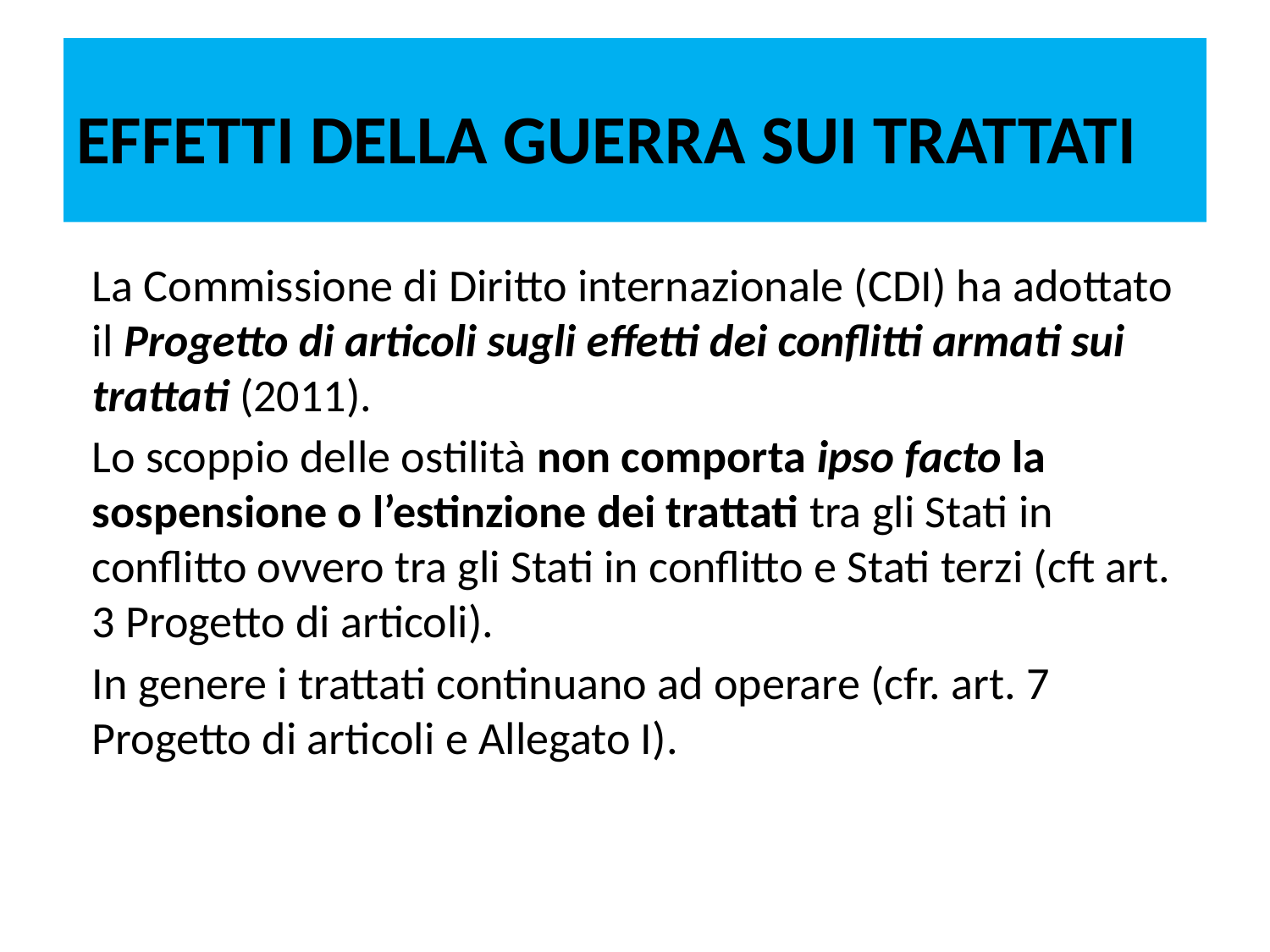

# EFFETTI DELLA GUERRA SUI TRATTATI
La Commissione di Diritto internazionale (CDI) ha adottato il Progetto di articoli sugli effetti dei conflitti armati sui trattati (2011).
Lo scoppio delle ostilità non comporta ipso facto la sospensione o l’estinzione dei trattati tra gli Stati in conflitto ovvero tra gli Stati in conflitto e Stati terzi (cft art. 3 Progetto di articoli).
In genere i trattati continuano ad operare (cfr. art. 7 Progetto di articoli e Allegato I).